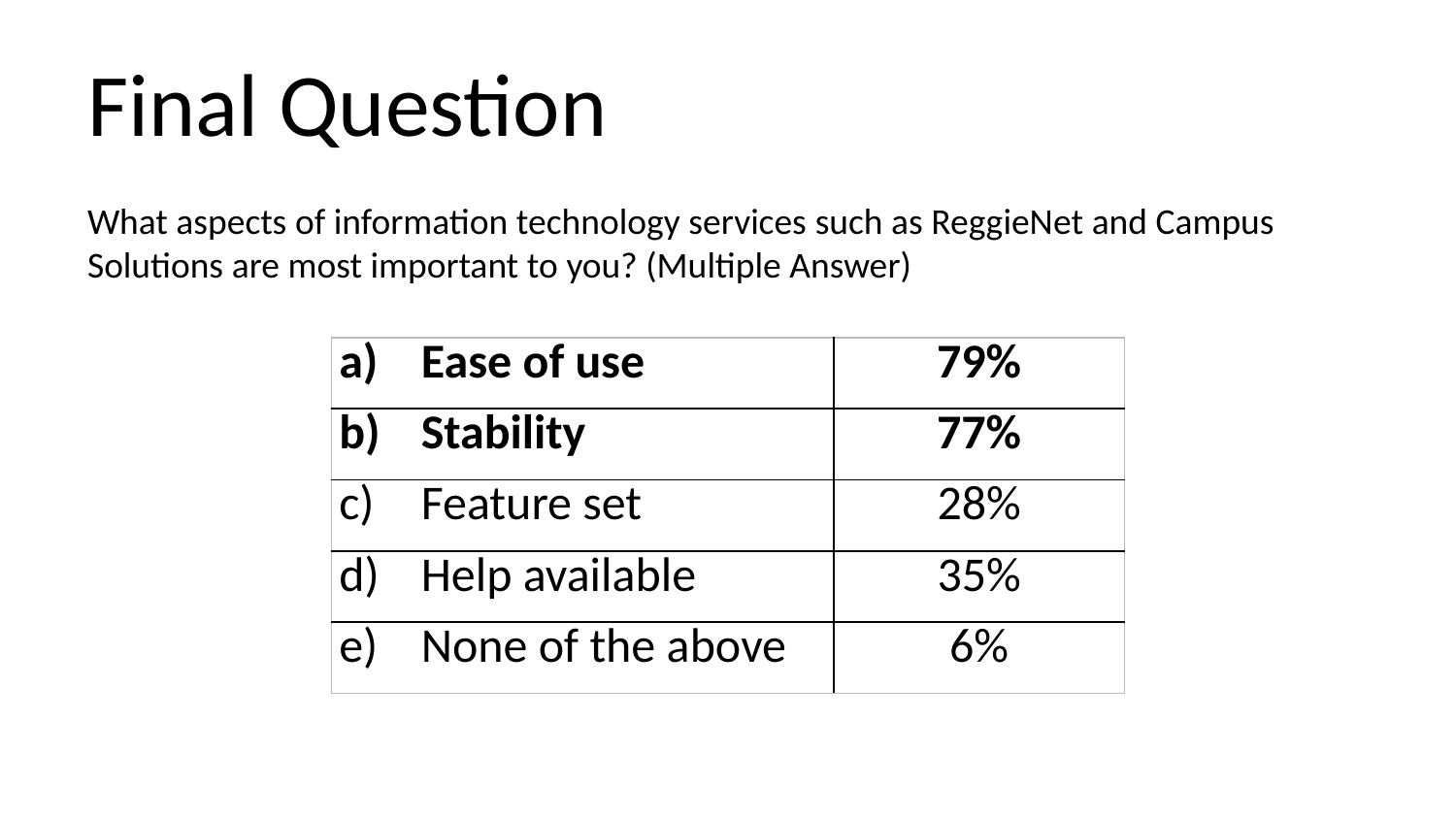

# Final Question
What aspects of information technology services such as ReggieNet and Campus Solutions are most important to you? (Multiple Answer)
| Ease of use | 79% |
| --- | --- |
| Stability | 77% |
| Feature set | 28% |
| Help available | 35% |
| None of the above | 6% |